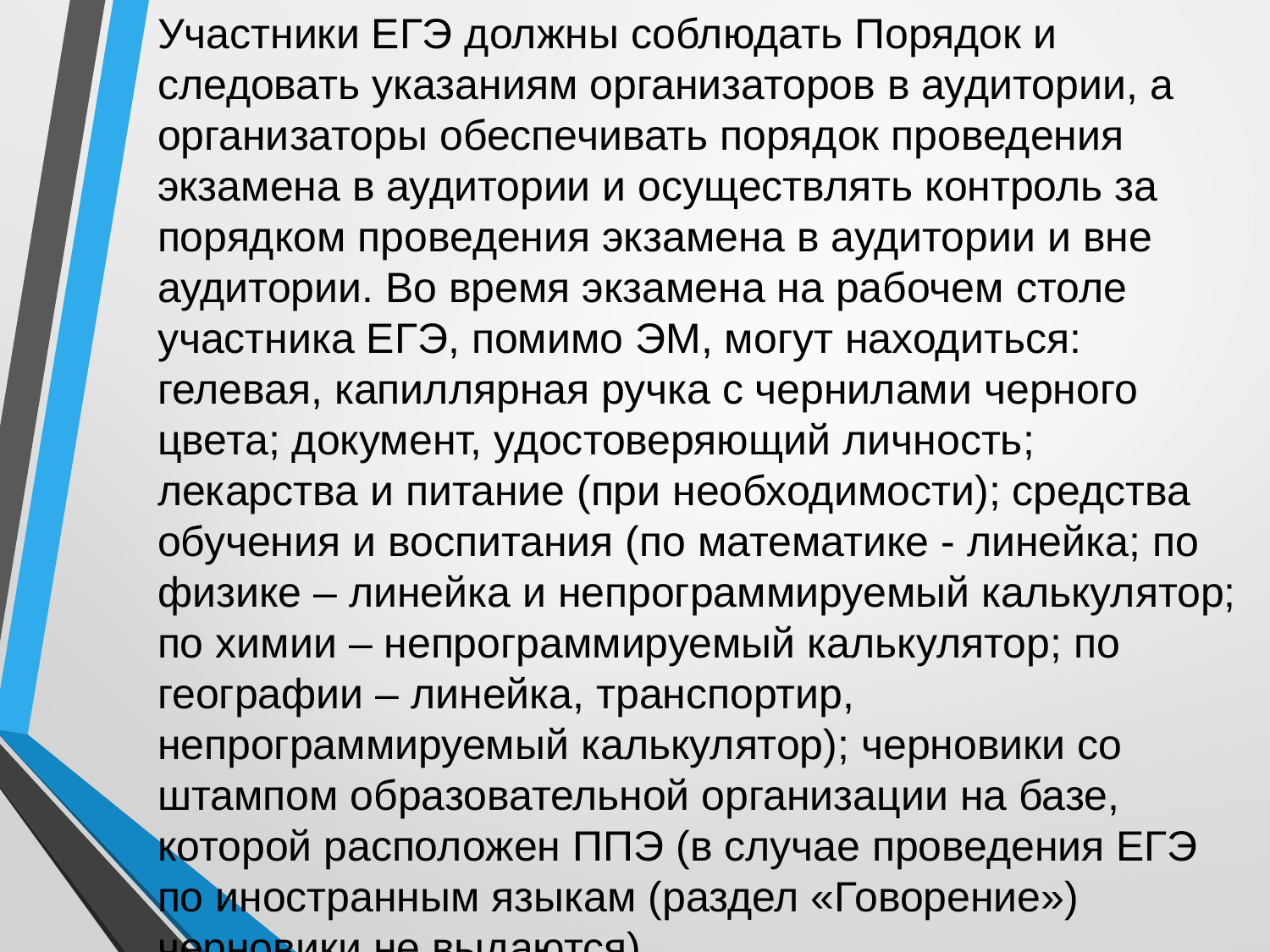

Участники ЕГЭ должны соблюдать Порядок и следовать указаниям организаторов в аудитории, а организаторы обеспечивать порядок проведения экзамена в аудитории и осуществлять контроль за порядком проведения экзамена в аудитории и вне аудитории. Во время экзамена на рабочем столе участника ЕГЭ, помимо ЭМ, могут находиться: гелевая, капиллярная ручка с чернилами черного цвета; документ, удостоверяющий личность; лекарства и питание (при необходимости); средства обучения и воспитания (по математике - линейка; по физике – линейка и непрограммируемый калькулятор; по химии – непрограммируемый калькулятор; по географии – линейка, транспортир, непрограммируемый калькулятор); черновики со штампом образовательной организации на базе, которой расположен ППЭ (в случае проведения ЕГЭ по иностранным языкам (раздел «Говорение») черновики не выдаются).